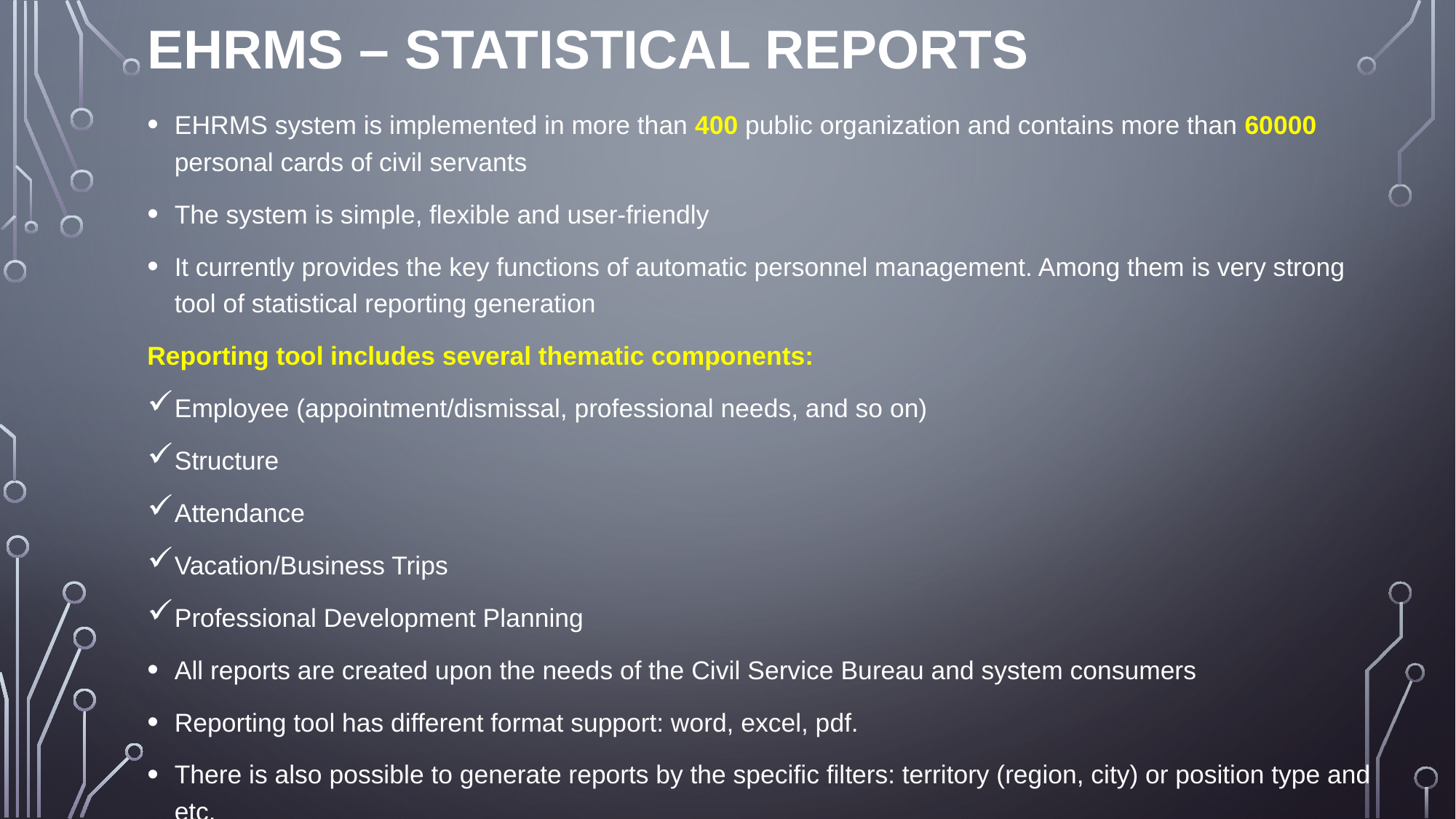

# EHRMS – Statistical Reports
EHRMS system is implemented in more than 400 public organization and contains more than 60000 personal cards of civil servants
The system is simple, flexible and user-friendly
It currently provides the key functions of automatic personnel management. Among them is very strong tool of statistical reporting generation
Reporting tool includes several thematic components:
Employee (appointment/dismissal, professional needs, and so on)
Structure
Attendance
Vacation/Business Trips
Professional Development Planning
All reports are created upon the needs of the Civil Service Bureau and system consumers
Reporting tool has different format support: word, excel, pdf.
There is also possible to generate reports by the specific filters: territory (region, city) or position type and etc.